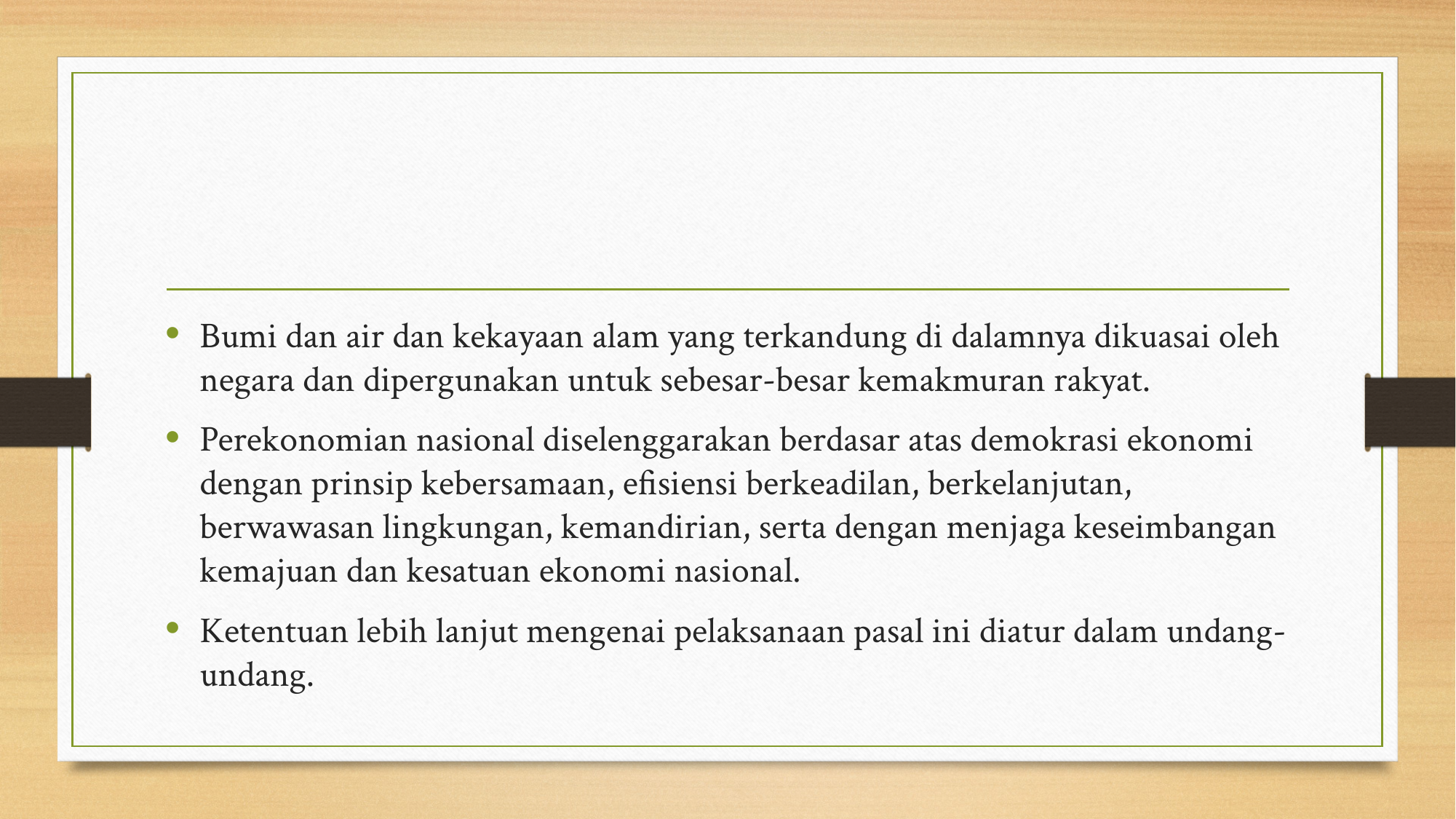

#
Bumi dan air dan kekayaan alam yang terkandung di dalamnya dikuasai oleh negara dan dipergunakan untuk sebesar-besar kemakmuran rakyat.
Perekonomian nasional diselenggarakan berdasar atas demokrasi ekonomi dengan prinsip kebersamaan, efisiensi berkeadilan, berkelanjutan, berwawasan lingkungan, kemandirian, serta dengan menjaga keseimbangan kemajuan dan kesatuan ekonomi nasional.
Ketentuan lebih lanjut mengenai pelaksanaan pasal ini diatur dalam undang-undang.